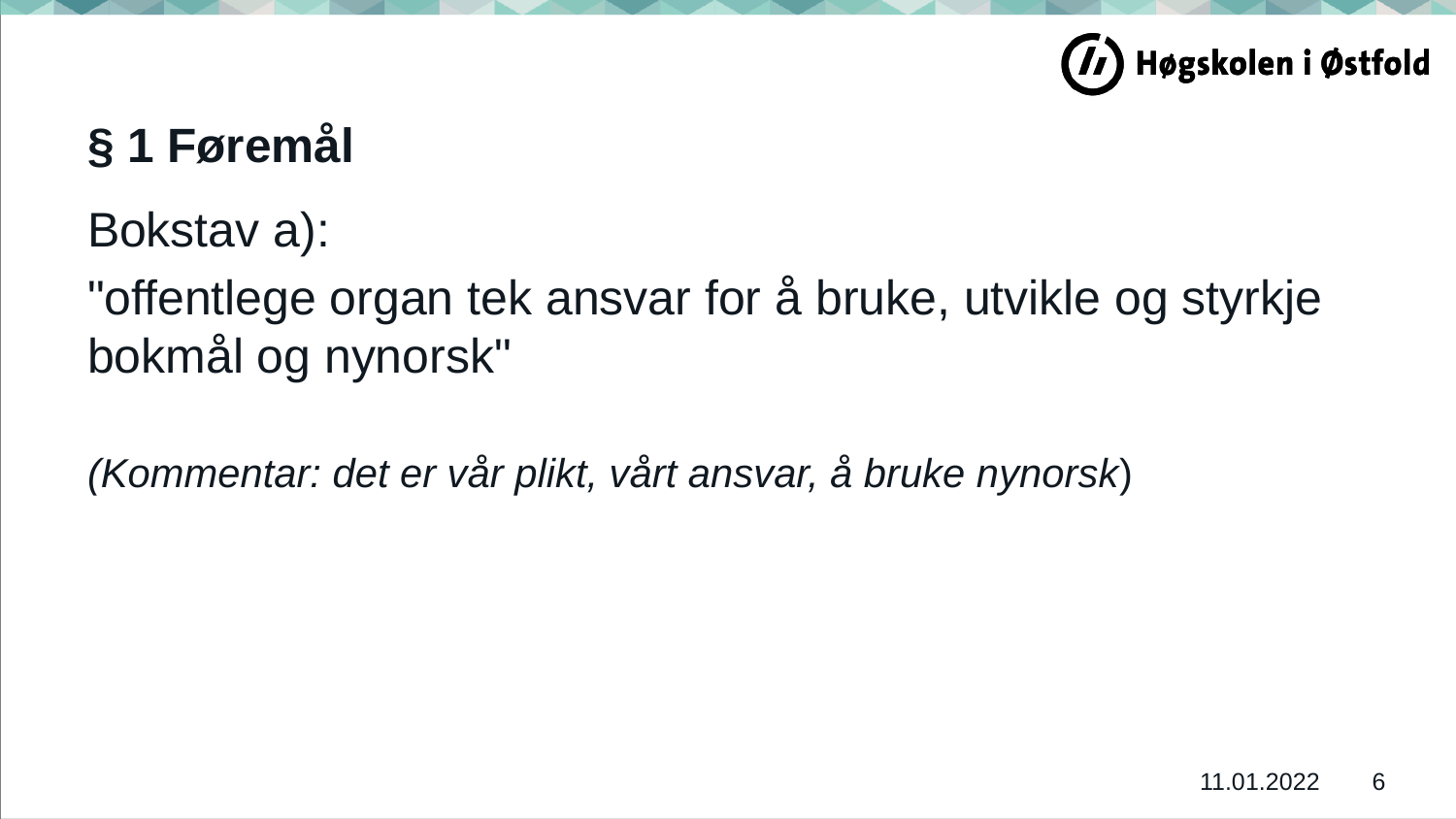

# § 1 Føremål
Bokstav a):
"offentlege organ tek ansvar for å bruke, utvikle og styrkje bokmål og nynorsk"

(Kommentar: det er vår plikt, vårt ansvar, å bruke nynorsk)

6
11.01.2022